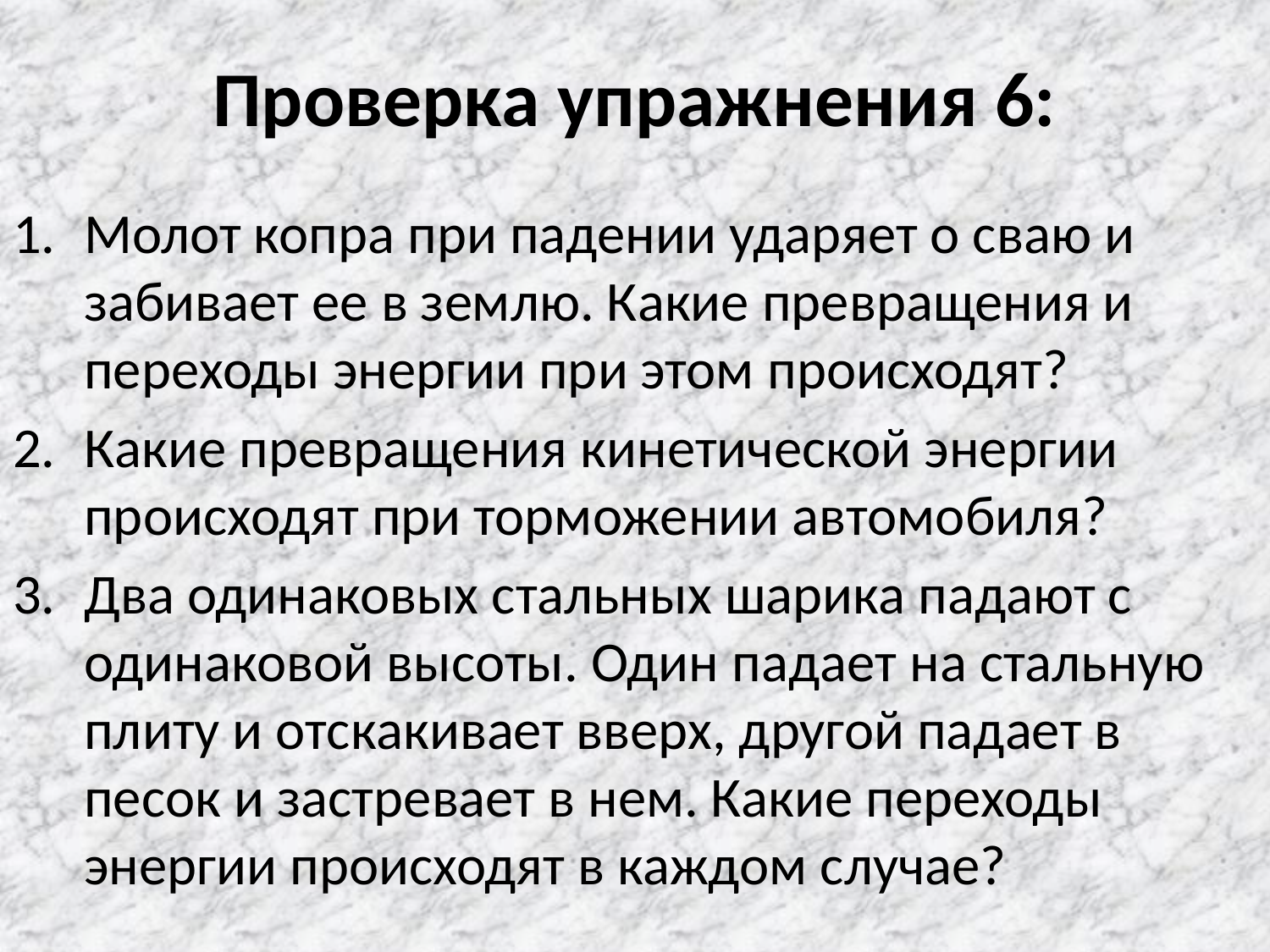

# Проверка упражнения 6:
Молот копра при падении ударяет о сваю и забивает ее в землю. Какие превращения и переходы энергии при этом происходят?
Какие превращения кинетической энергии происходят при торможении автомобиля?
Два одинаковых стальных шарика падают с одинаковой высоты. Один падает на стальную плиту и отскакивает вверх, другой падает в песок и застревает в нем. Какие переходы энергии происходят в каждом случае?